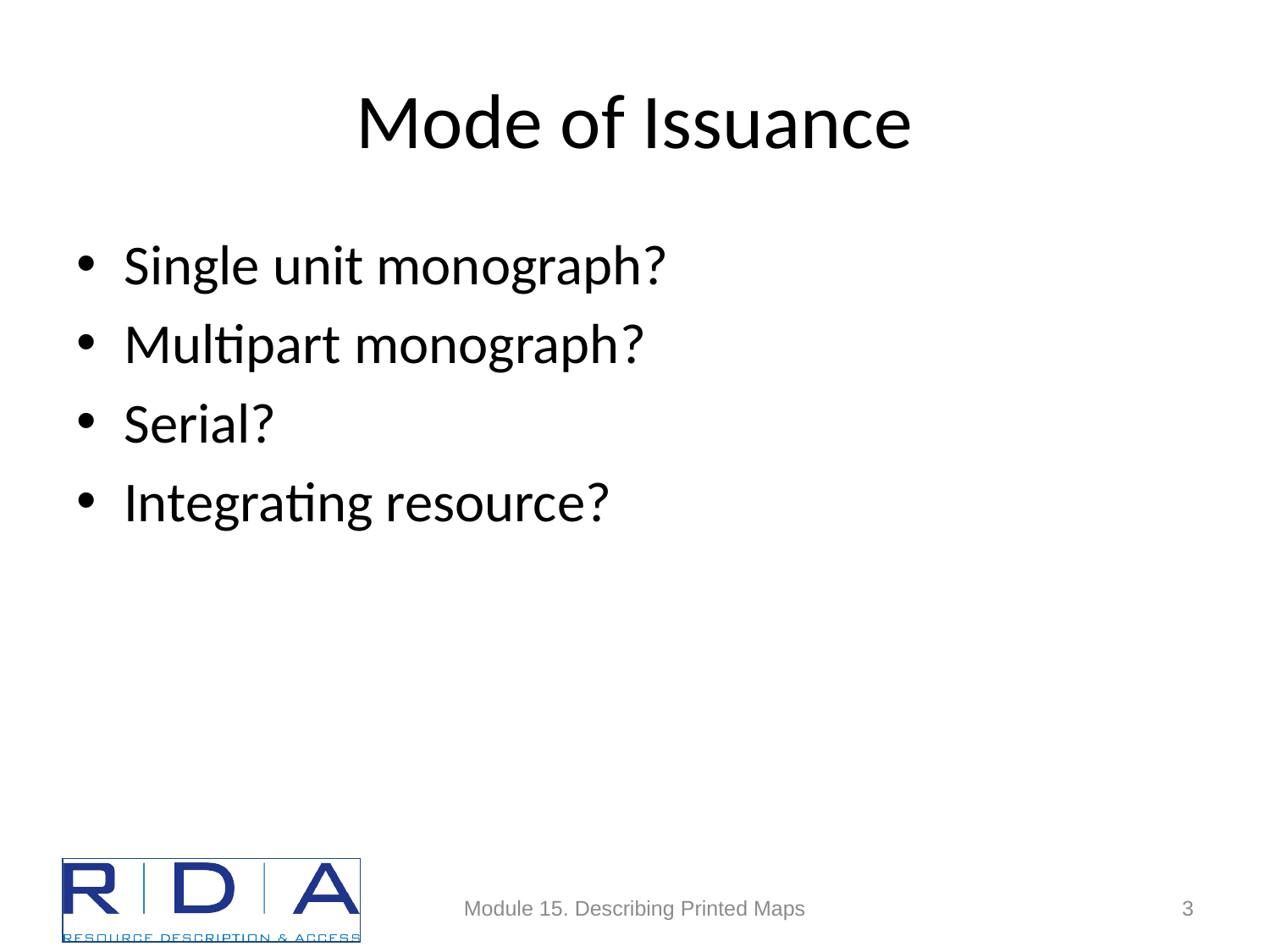

# Mode of Issuance
Single unit monograph?
Multipart monograph?
Serial?
Integrating resource?
Module 15. Describing Printed Maps
3